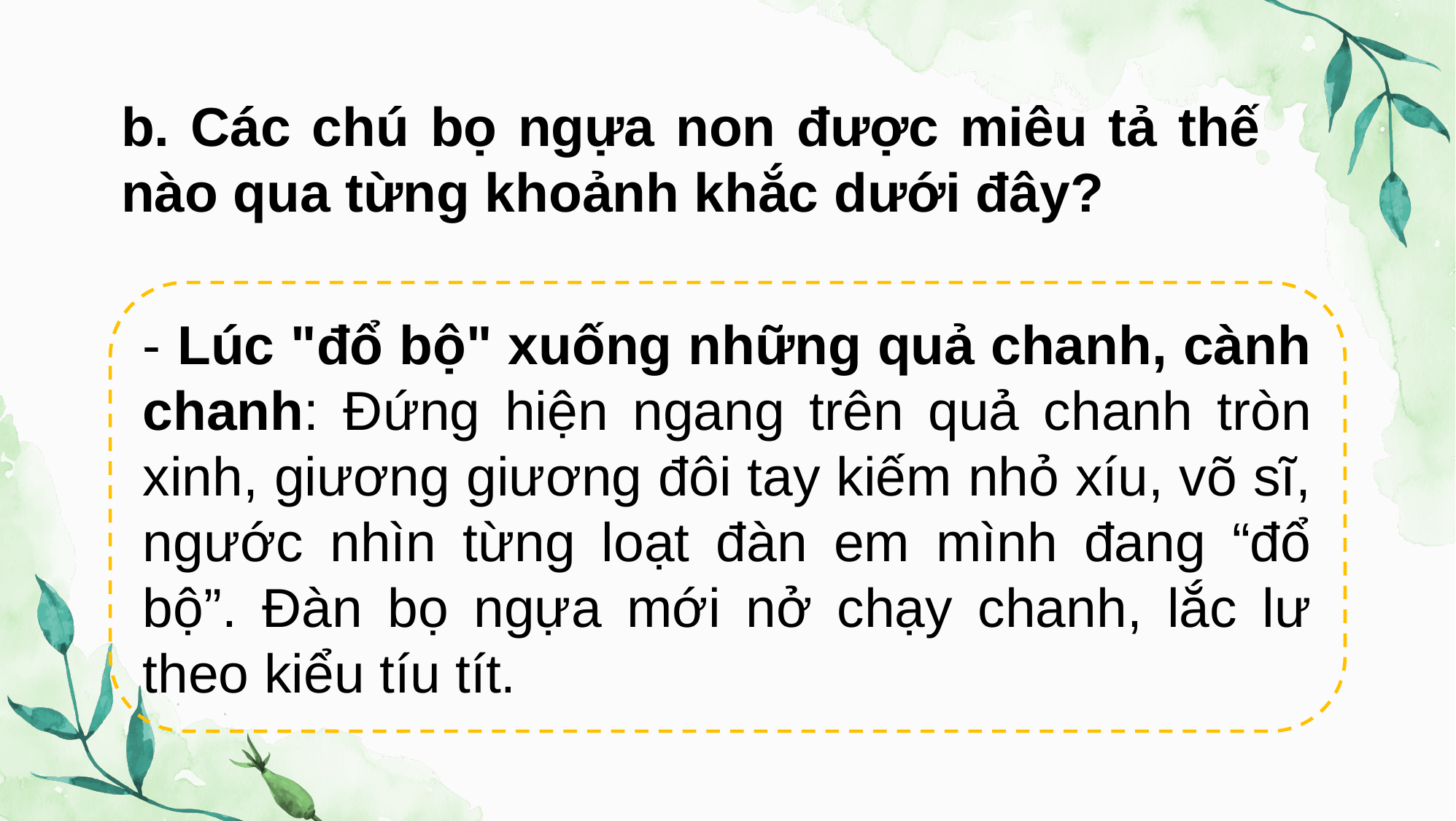

b. Các chú bọ ngựa non được miêu tả thế nào qua từng khoảnh khắc dưới đây?
- Lúc "đổ bộ" xuống những quả chanh, cành chanh: Đứng hiện ngang trên quả chanh tròn xinh, giương giương đôi tay kiếm nhỏ xíu, võ sĩ, ngước nhìn từng loạt đàn em mình đang “đổ bộ”. Đàn bọ ngựa mới nở chạy chanh, lắc lư theo kiểu tíu tít.